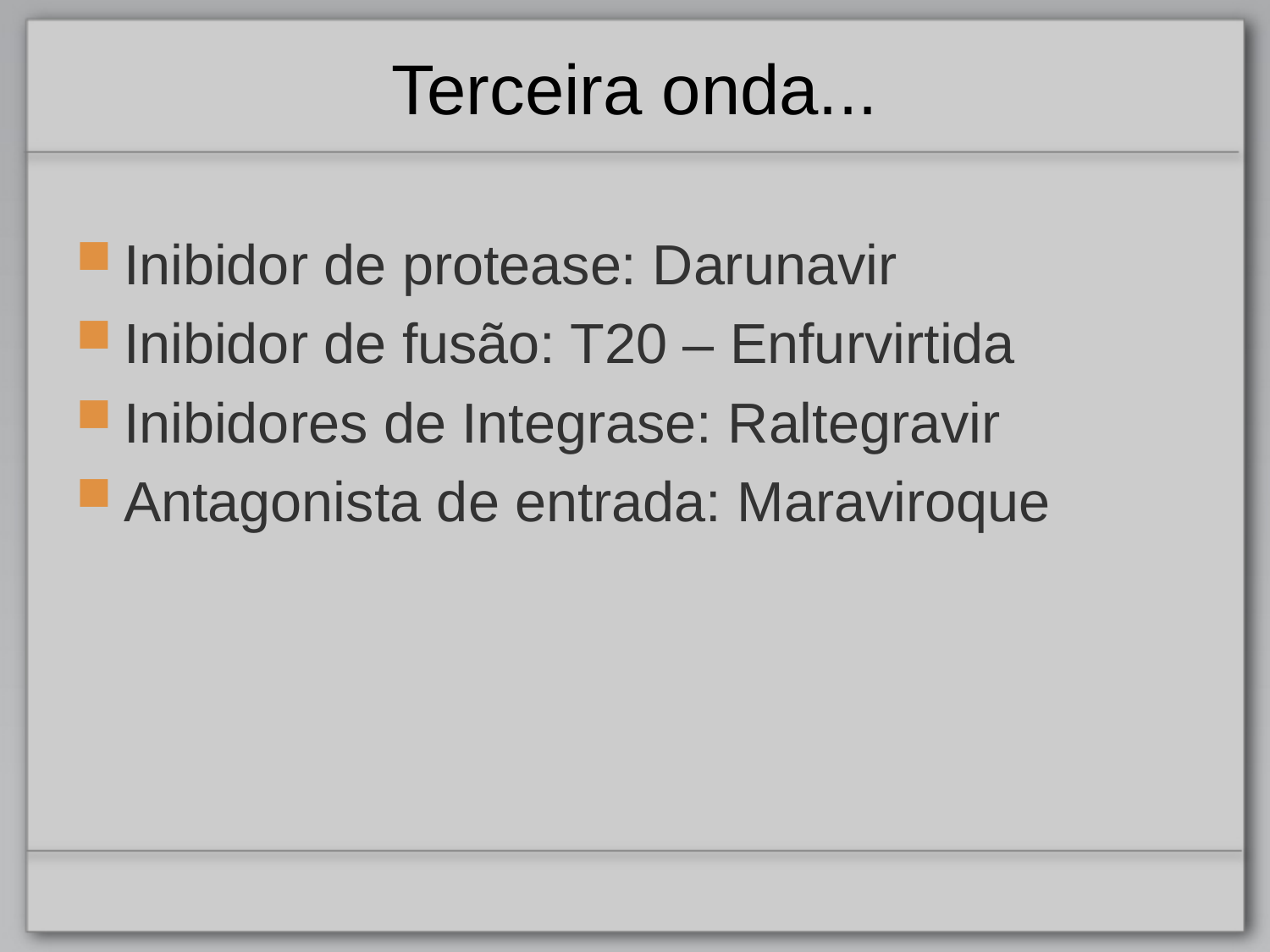

Terceira onda...
Inibidor de protease: Darunavir
Inibidor de fusão: T20 – Enfurvirtida
Inibidores de Integrase: Raltegravir
Antagonista de entrada: Maraviroque